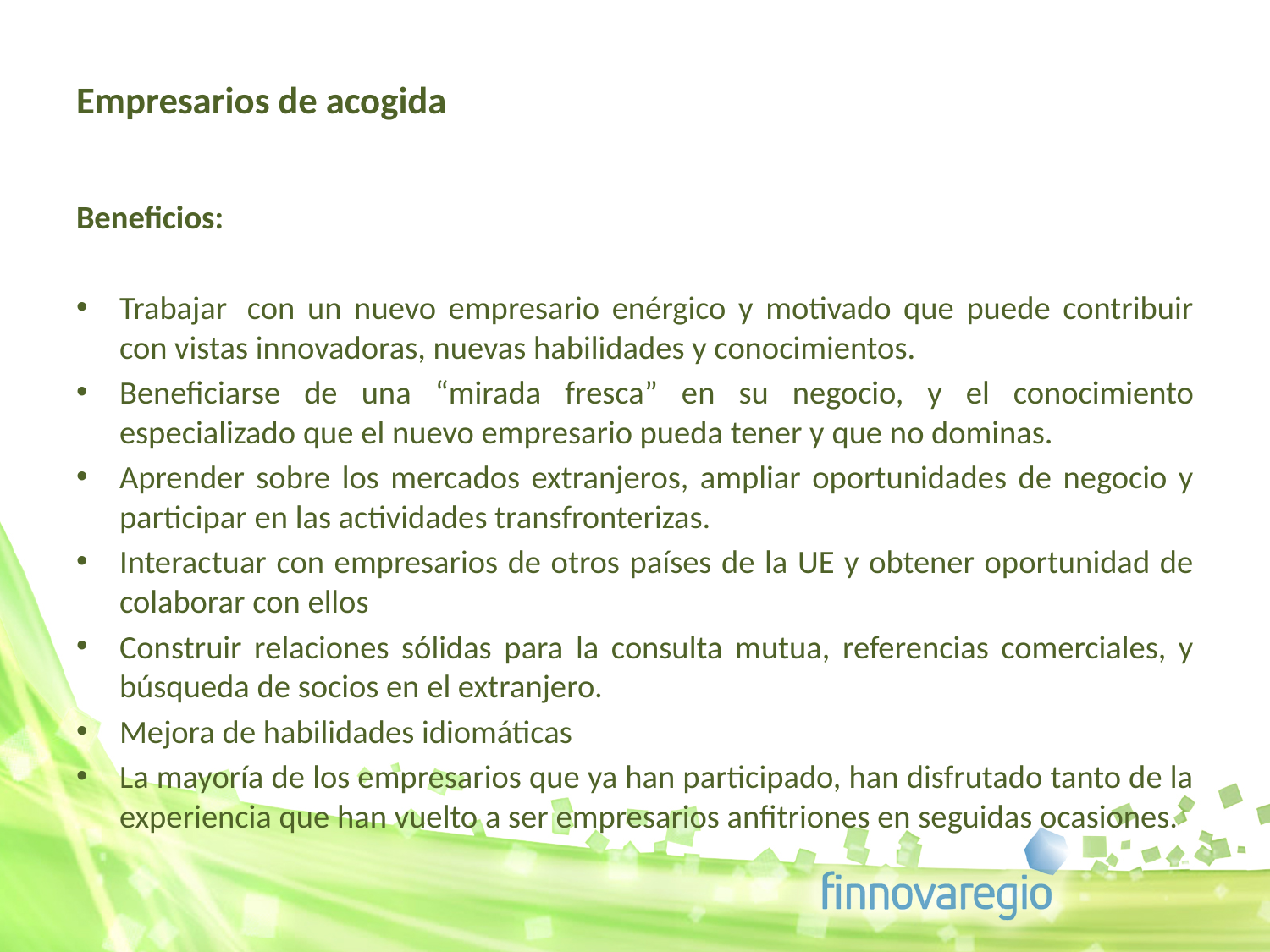

Empresarios de acogida

Beneficios:

Trabajar  con un nuevo empresario enérgico y motivado que puede contribuir con vistas innovadoras, nuevas habilidades y conocimientos.
Beneficiarse de una “mirada fresca” en su negocio, y el conocimiento especializado que el nuevo empresario pueda tener y que no dominas.
Aprender sobre los mercados extranjeros, ampliar oportunidades de negocio y participar en las actividades transfronterizas.
Interactuar con empresarios de otros países de la UE y obtener oportunidad de colaborar con ellos
Construir relaciones sólidas para la consulta mutua, referencias comerciales, y búsqueda de socios en el extranjero.
Mejora de habilidades idiomáticas
La mayoría de los empresarios que ya han participado, han disfrutado tanto de la experiencia que han vuelto a ser empresarios anfitriones en seguidas ocasiones.